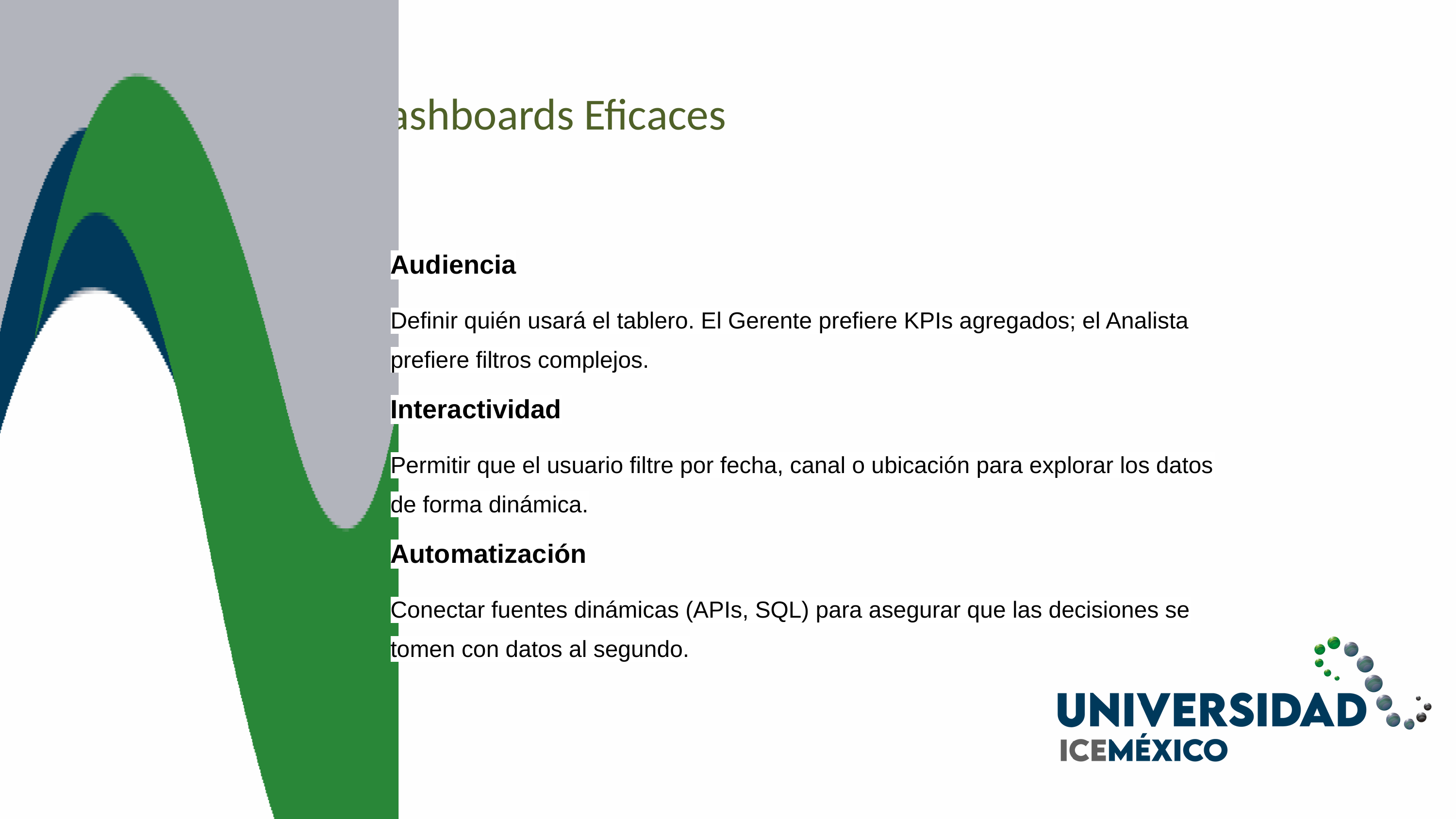

Diseño de Dashboards Eficaces

Audiencia
Definir quién usará el tablero. El Gerente prefiere KPIs agregados; el Analista prefiere filtros complejos.
Interactividad
Permitir que el usuario filtre por fecha, canal o ubicación para explorar los datos de forma dinámica.
Automatización
Conectar fuentes dinámicas (APIs, SQL) para asegurar que las decisiones se tomen con datos al segundo.